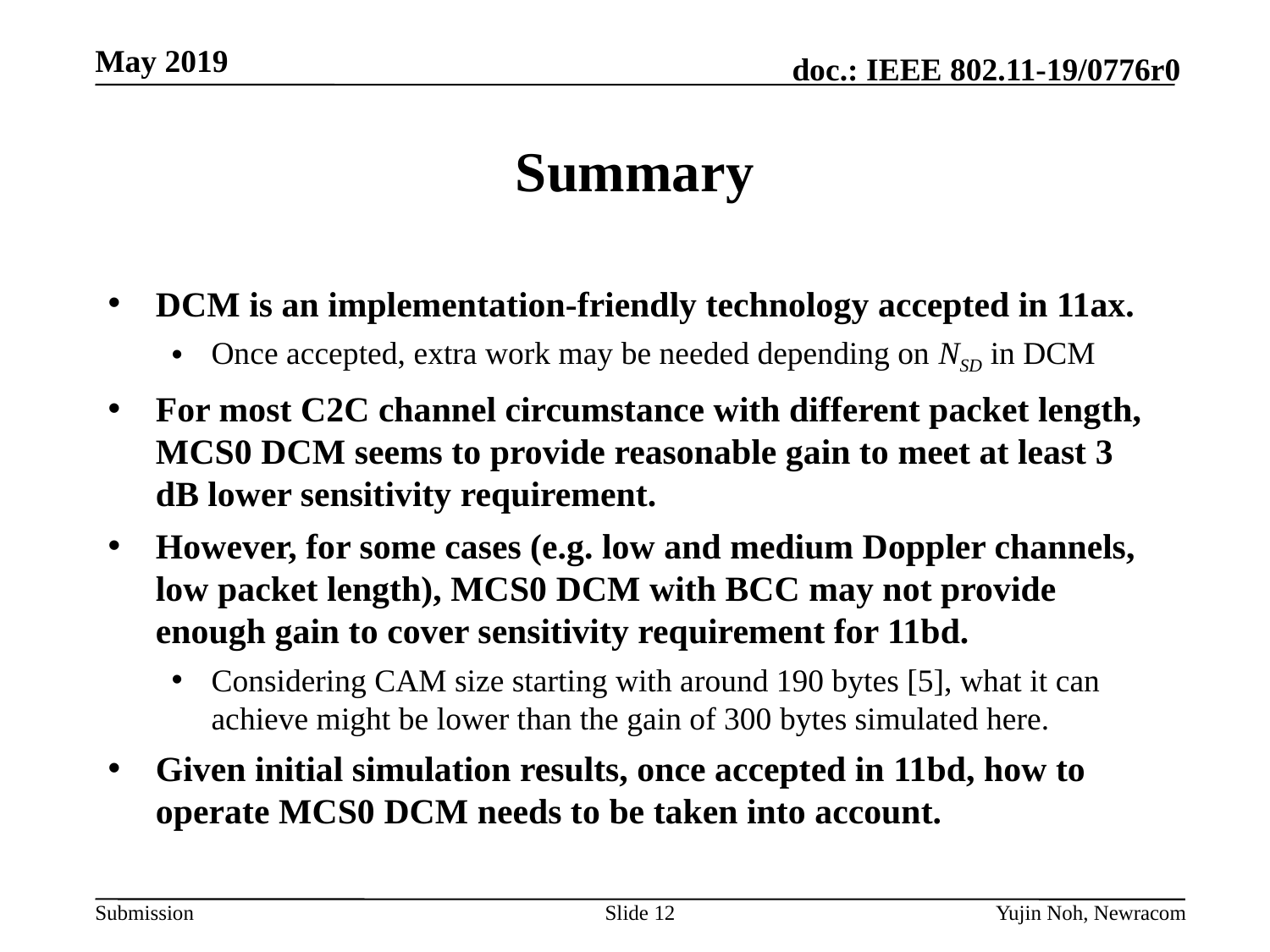

# Summary
DCM is an implementation-friendly technology accepted in 11ax.
Once accepted, extra work may be needed depending on NSD in DCM
For most C2C channel circumstance with different packet length, MCS0 DCM seems to provide reasonable gain to meet at least 3 dB lower sensitivity requirement.
However, for some cases (e.g. low and medium Doppler channels, low packet length), MCS0 DCM with BCC may not provide enough gain to cover sensitivity requirement for 11bd.
Considering CAM size starting with around 190 bytes [5], what it can achieve might be lower than the gain of 300 bytes simulated here.
Given initial simulation results, once accepted in 11bd, how to operate MCS0 DCM needs to be taken into account.

Slide 12
Yujin Noh, Newracom